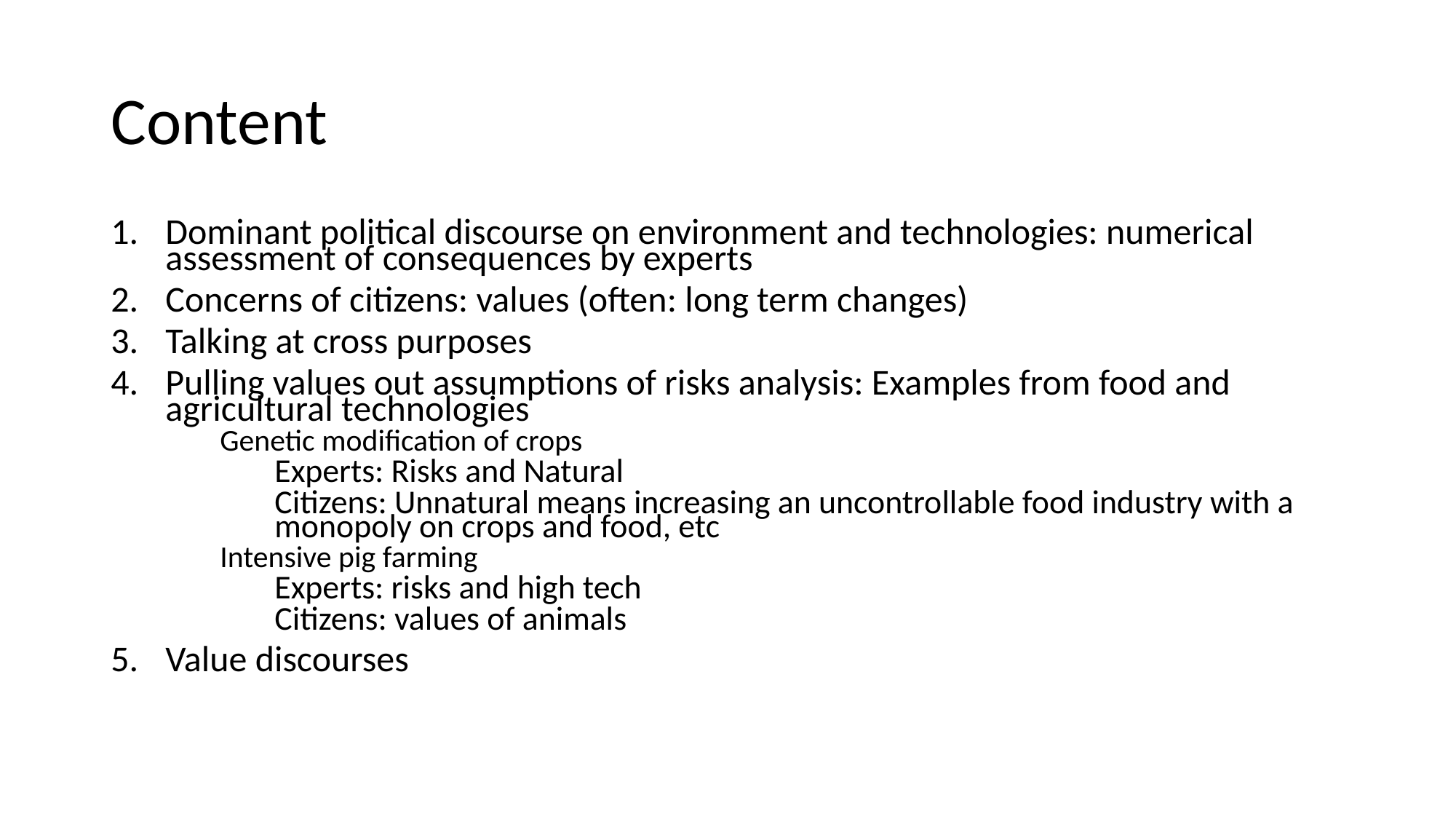

# Content
Dominant political discourse on environment and technologies: numerical assessment of consequences by experts
Concerns of citizens: values (often: long term changes)
Talking at cross purposes
Pulling values out assumptions of risks analysis: Examples from food and agricultural technologies
Genetic modification of crops
Experts: Risks and Natural
Citizens: Unnatural means increasing an uncontrollable food industry with a monopoly on crops and food, etc
Intensive pig farming
Experts: risks and high tech
Citizens: values of animals
Value discourses